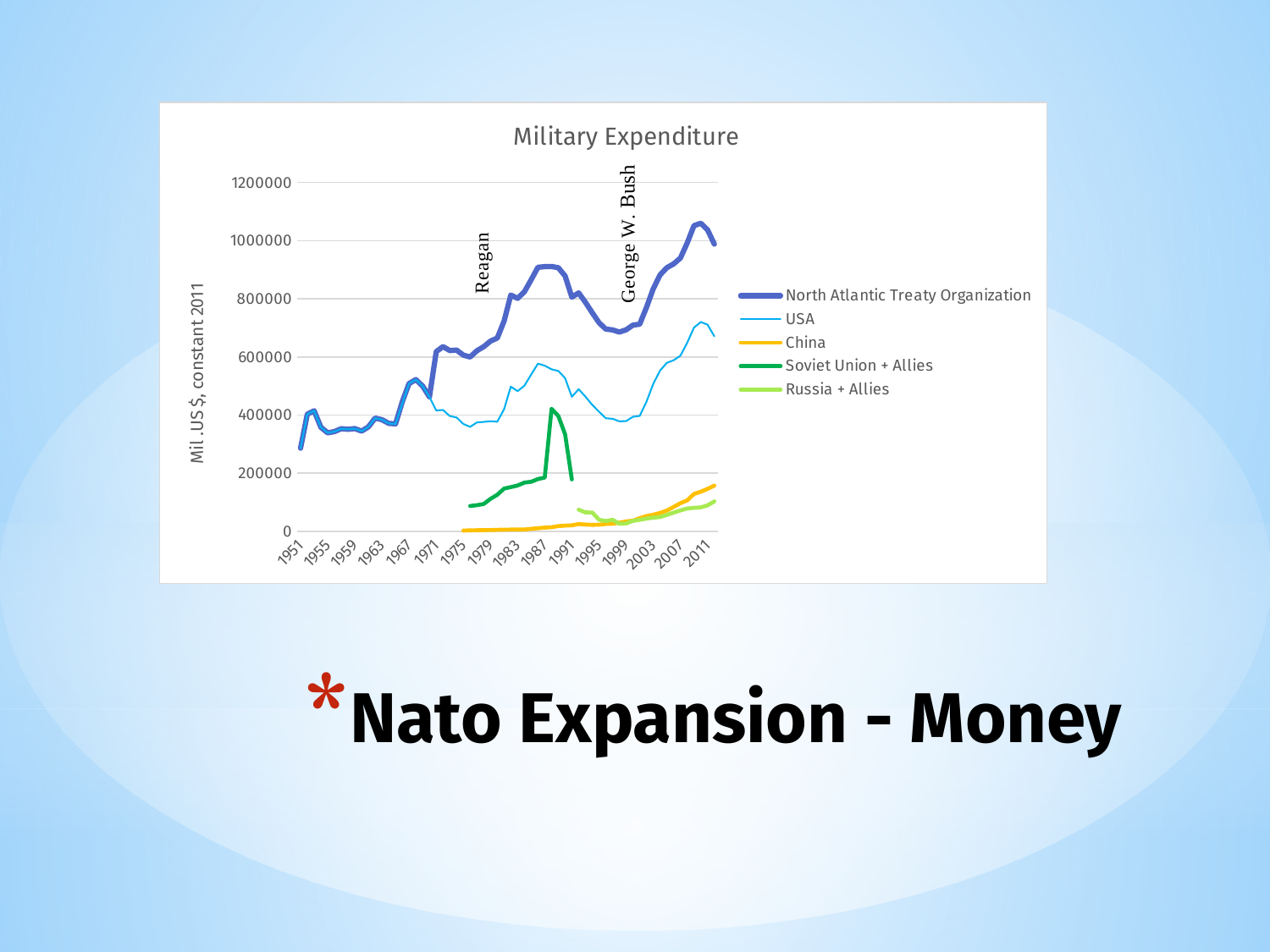

### Chart: Military Expenditure

| Category | North Atlantic Treaty Organization |  | China | Soviet Union + Allies | Russia + Allies |
|---|---|---|---|---|---|
| 1951 | 286246.0 | 286220.0 | None | None | None |
| 1952 | 403149.0 | 403187.0 | None | None | None |
| 1953 | 415121.0 | 415115.0 | None | None | None |
| 1954 | 358281.0 | 358167.0 | None | None | None |
| 1955 | 339020.0 | 339037.0 | None | None | None |
| 1956 | 343529.0 | 343474.0 | None | None | None |
| 1957 | 353344.0 | 353274.0 | None | None | None |
| 1958 | 351135.0 | 351179.0 | None | None | None |
| 1959 | 353702.0 | 353638.0 | None | None | None |
| 1960 | 344977.0 | 344934.0 | None | None | None |
| 1961 | 359546.0 | 359524.0 | None | None | None |
| 1962 | 389572.0 | 389566.0 | None | None | None |
| 1963 | 384286.0 | 384261.0 | None | None | None |
| 1964 | 371527.0 | 371450.0 | None | None | None |
| 1965 | 369803.0 | 369734.0 | None | None | None |
| 1966 | 446698.0 | 440352.0 | None | None | None |
| 1967 | 508602.0 | 508501.0 | None | None | None |
| 1968 | 522053.0 | 522093.0 | None | None | None |
| 1969 | 499727.0 | 499637.0 | None | None | None |
| 1970 | 462624.0 | 462570.0 | None | None | None |
| 1971 | 618428.0 | 415992.0 | None | None | None |
| 1972 | 635632.0 | 417618.0 | None | None | None |
| 1973 | 621949.0 | 396804.0 | None | None | None |
| 1974 | 623817.0 | 391792.0 | None | None | None |
| 1975 | 606471.0 | 369430.0 | 2823.0 | None | None |
| 1976 | 599874.0 | 359713.0 | 3709.0 | 87273.5 | None |
| 1977 | 621561.0 | 374591.0 | 3982.0 | 90018.5 | None |
| 1978 | 635218.0 | 376673.0 | 4360.0 | 94204.5 | None |
| 1979 | 654538.0 | 378917.0 | 4657.0 | 111946.2 | None |
| 1980 | 665226.0 | 377260.0 | 5468.0 | 126167.4 | None |
| 1981 | 723749.0 | 420423.0 | 5771.0 | 147120.0 | None |
| 1982 | 813082.0 | 497983.0 | 6327.0 | 152248.0 | None |
| 1983 | 801682.0 | 482484.0 | 6487.0 | 158026.0 | None |
| 1984 | 824206.0 | 501126.0 | 6413.0 | 167915.0 | None |
| 1985 | 865775.0 | 539726.0 | 8837.0 | 170801.0 | None |
| 1986 | 908718.0 | 576961.0 | 10942.0 | 180129.0 | None |
| 1987 | 910665.0 | 570108.0 | 13015.0 | 185155.0 | None |
| 1988 | 911471.0 | 557522.0 | 14353.0 | 422049.0 | None |
| 1989 | 906982.0 | 551839.0 | 18336.0 | 396917.0 | None |
| 1990 | 878718.0 | 527174.0 | 19820.0 | 334069.0 | None |
| 1991 | 805782.0 | 463013.0 | 20833.0 | 178956.3 | None |
| 1992 | 820344.0 | 489226.0 | 25317.0 | None | 74626.70000000001 |
| 1993 | 788208.0 | 463504.0 | 23454.0 | None | 65224.9 |
| 1994 | 752191.0 | 435273.0 | 22432.0 | None | 64993.8 |
| 1995 | 717864.0 | 411675.0 | 23059.0 | None | 40262.9 |
| 1996 | 695984.0 | 389287.0 | 25424.0 | None | 35797.100000000006 |
| 1997 | 693043.0 | 387258.0 | 26335.0 | None | 40107.0 |
| 1998 | 685654.0 | 378533.0 | 29901.0 | None | 26536.5 |
| 1999 | 693459.0 | 379466.0 | 34454.0 | None | 27210.700000000004 |
| 2000 | 709534.0 | 394155.0 | 37040.0 | None | 36373.6 |
| 2001 | 712912.0 | 397334.0 | 45422.0 | None | 39817.9 |
| 2002 | 770615.0 | 446142.0 | 52832.0 | None | 44094.899999999994 |
| 2003 | 835041.0 | 507781.0 | 57390.0 | None | 47257.70000000001 |
| 2004 | 882512.0 | 553441.0 | 63560.0 | None | 49517.2 |
| 2005 | 907188.0 | 579831.0 | 71496.0 | None | 56907.799999999996 |
| 2006 | 920212.0 | 588837.0 | 84021.0 | None | 64529.9 |
| 2007 | 940235.0 | 604292.0 | 96906.0 | None | 72168.6 |
| 2008 | 992108.0 | 649003.0 | 106774.0 | None | 78692.5 |
| 2009 | 1051880.0 | 701048.0 | 128869.0 | None | 80955.6 |
| 2010 | 1060092.0 | 720282.0 | 136467.0 | None | 82464.2 |
| 2011 | 1037414.0 | 711338.0 | 146154.0 | None | 89432.0 |
| 2012 | 988107.0 | 671097.0 | 157603.0 | None | 103307.4 |
# Nato Expansion - Money